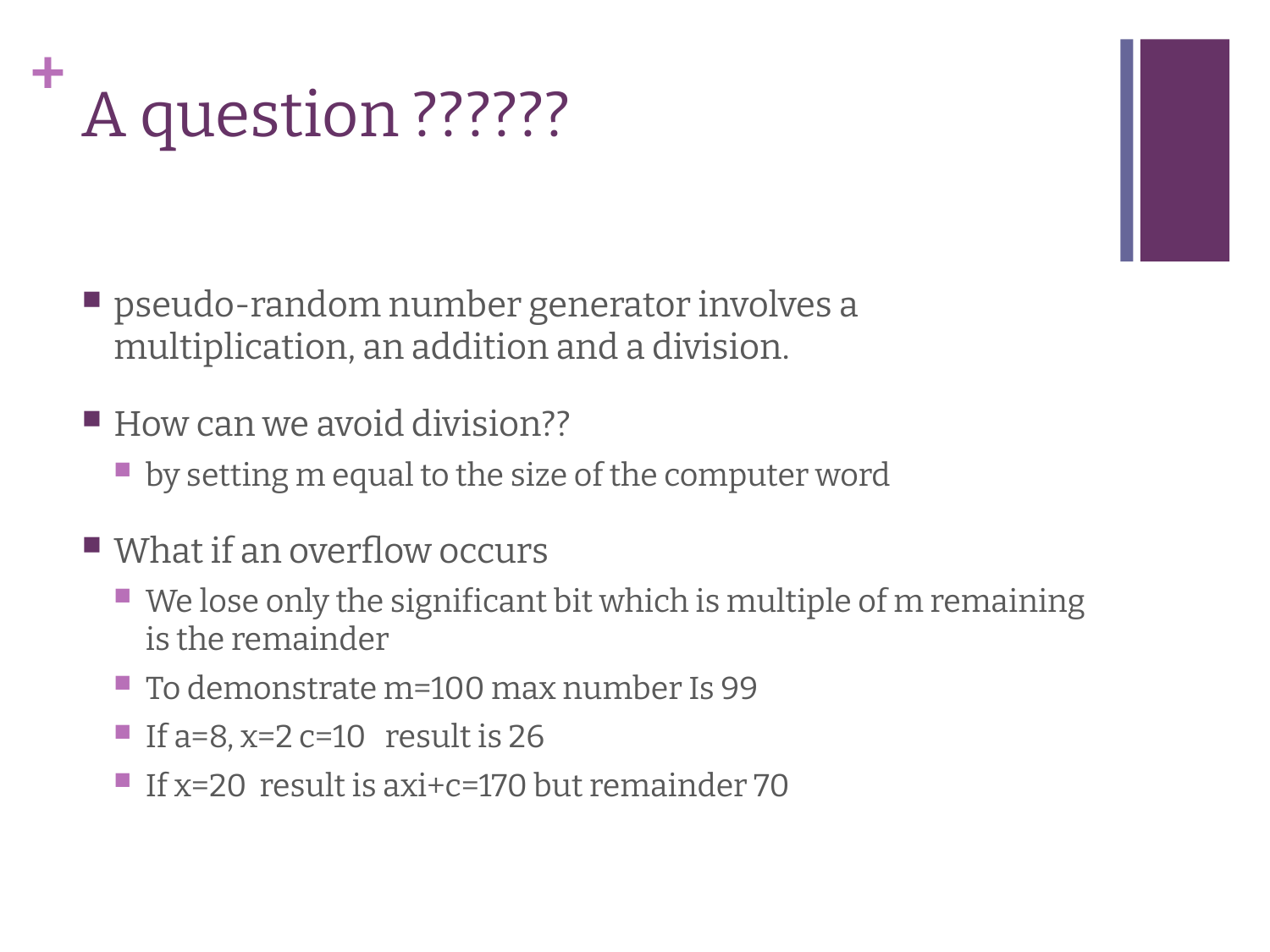

# A question ??????
pseudo-random number generator involves a multiplication, an addition and a division.
How can we avoid division??
by setting m equal to the size of the computer word
What if an overflow occurs
We lose only the significant bit which is multiple of m remaining is the remainder
To demonstrate m=100 max number Is 99
If a=8, x=2 c=10   result is 26
If x=20  result is axi+c=170 but remainder 70